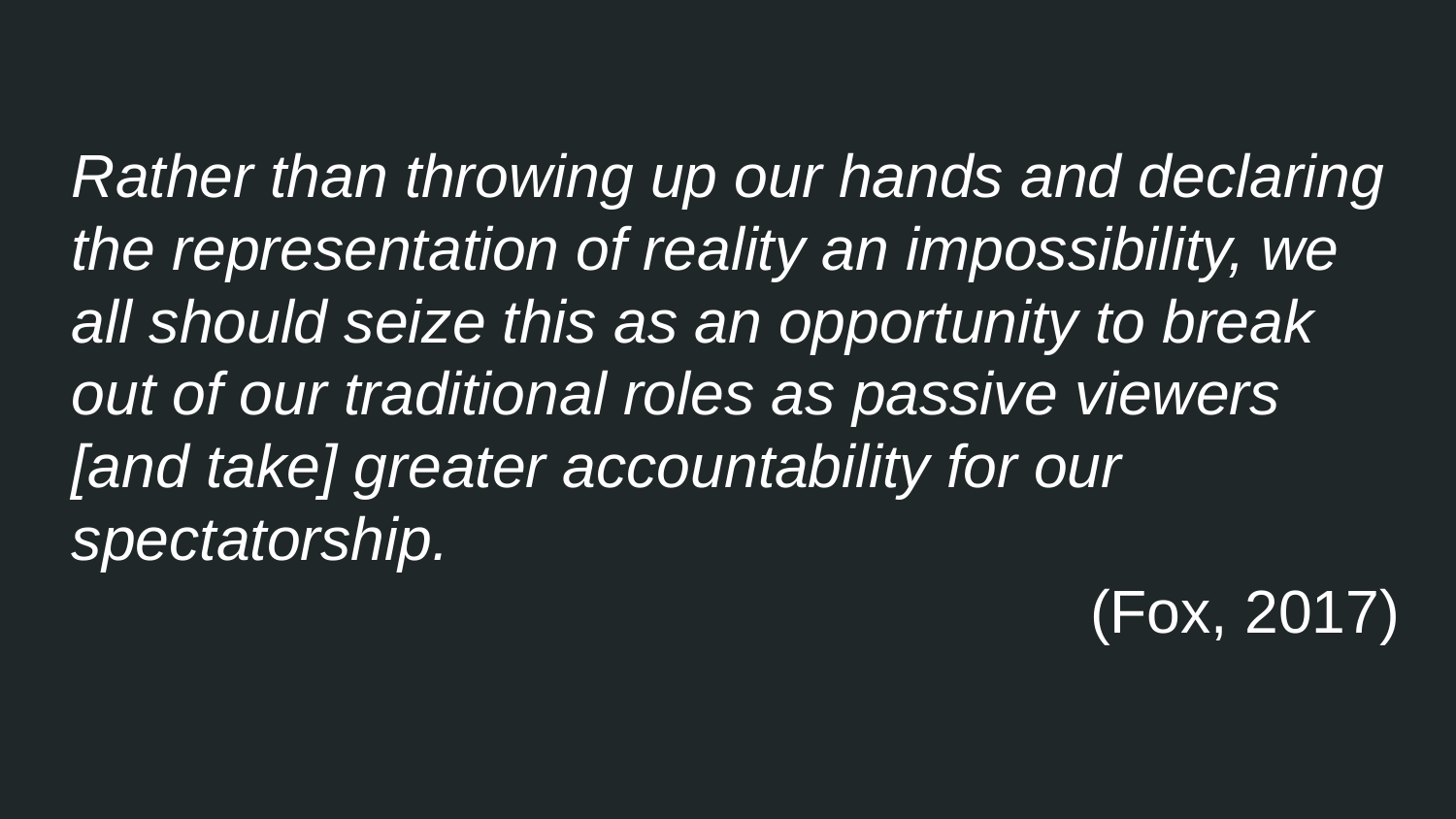

Rather than throwing up our hands and declaring the representation of reality an impossibility, we all should seize this as an opportunity to break out of our traditional roles as passive viewers [and take] greater accountability for our spectatorship.
(Fox, 2017)